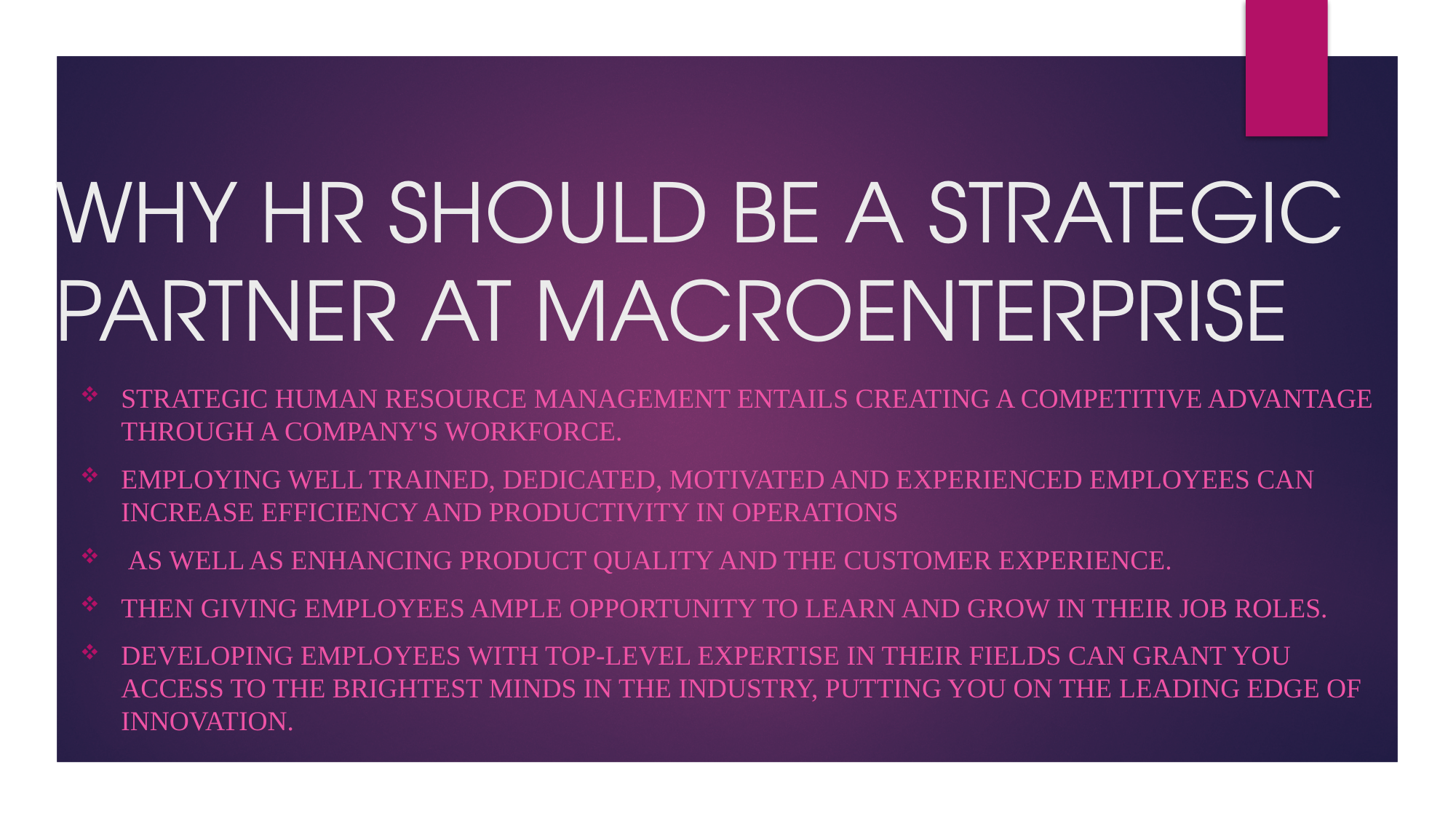

# WHY HR SHOULD BE A STRATEGIC PARTNER AT MACROENTERPRISE
strategic human resource management entails creating a competitive advantage through a company's workforce.
Employing well trained, dedicated, motivated and experienced employees can increase efficiency and productivity in operations
 as well as enhancing product quality and the customer experience.
then giving employees ample opportunity to learn and grow in their job roles.
Developing employees with top-level expertise in their fields can grant you access to the brightest minds in the industry, putting you on the leading edge of innovation.